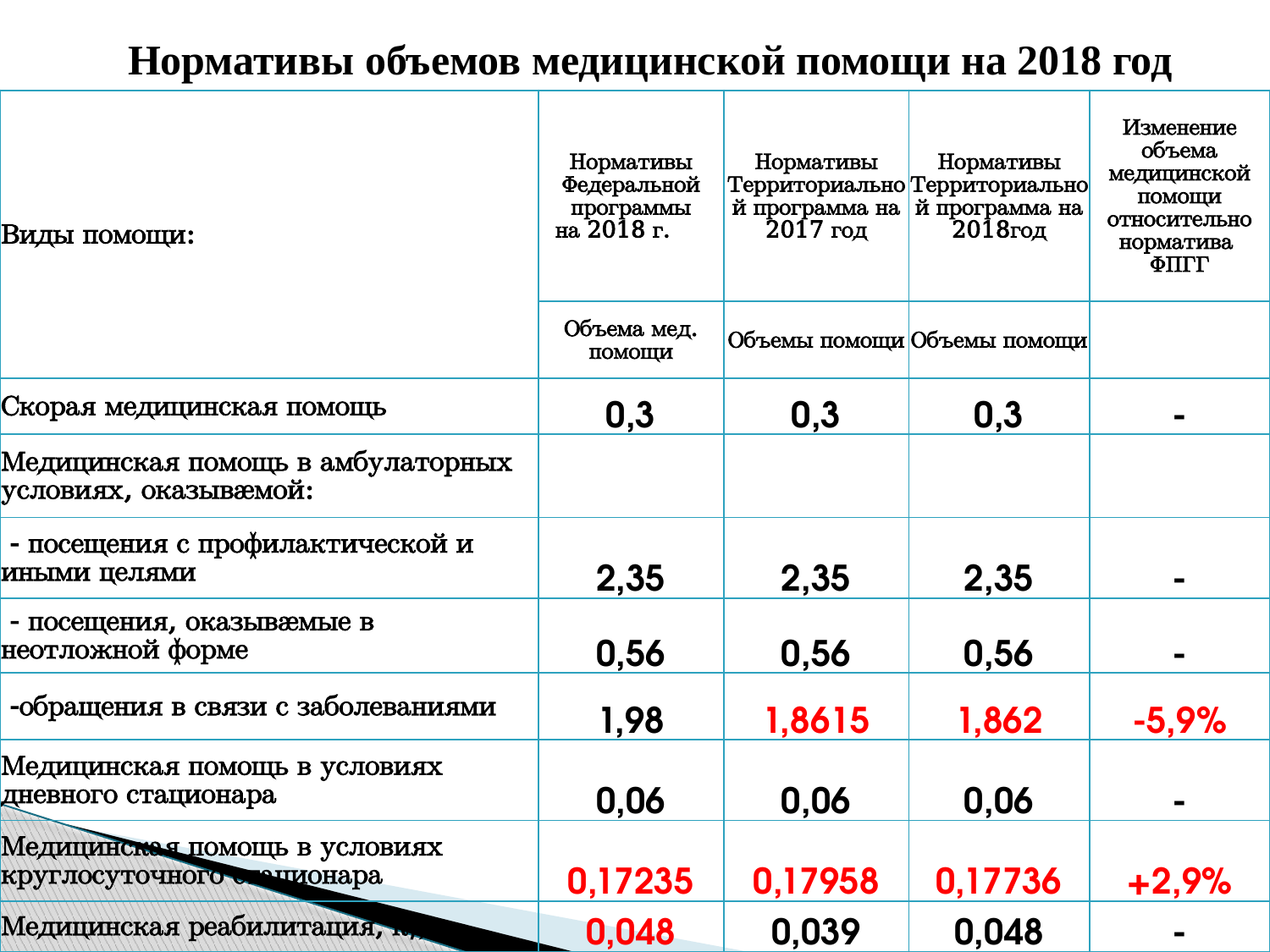

Нормативы объемов медицинской помощи на 2018 год
| Виды помощи: | Нормативы Федеральной программы на 2018 г. | Нормативы Территориальной программа на 2017 год | Нормативы Территориальной программа на 2018год | Изменение объема медицинской помощи относительно норматива ФПГГ |
| --- | --- | --- | --- | --- |
|  | Объема мед. помощи | Объемы помощи | Объемы помощи |  |
| Скорая медицинская помощь | 0,3 | 0,3 | 0,3 | - |
| Медицинская помощь в амбулаторных условиях, оказываемой: |  |  |  |  |
| - посещения с профилактической и иными целями | 2,35 | 2,35 | 2,35 | - |
| - посещения, оказываемые в неотложной форме | 0,56 | 0,56 | 0,56 | - |
| -обращения в связи с заболеваниями | 1,98 | 1,8615 | 1,862 | -5,9% |
| Медицинская помощь в условиях дневного стационара | 0,06 | 0,06 | 0,06 | - |
| Медицинская помощь в условиях круглосуточного стационара | 0,17235 | 0,17958 | 0,17736 | +2,9% |
| Медицинская реабилитация, к/дн | 0,048 | 0,039 | 0,048 | - |